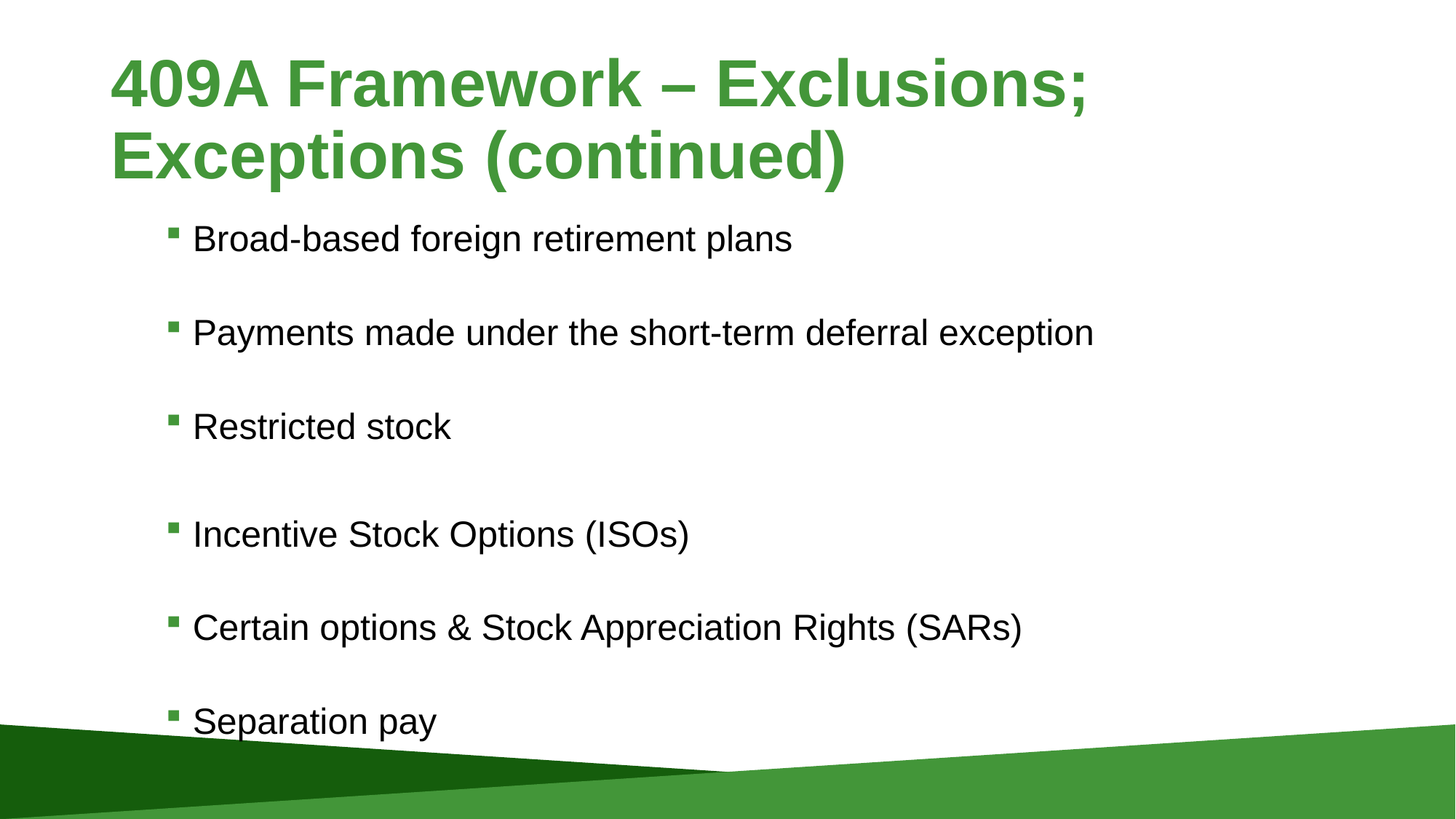

# 409A Framework – Exclusions; Exceptions (continued)
Broad-based foreign retirement plans

Payments made under the short-term deferral exception

Restricted stock

Incentive Stock Options (ISOs)

Certain options & Stock Appreciation Rights (SARs)

Separation pay